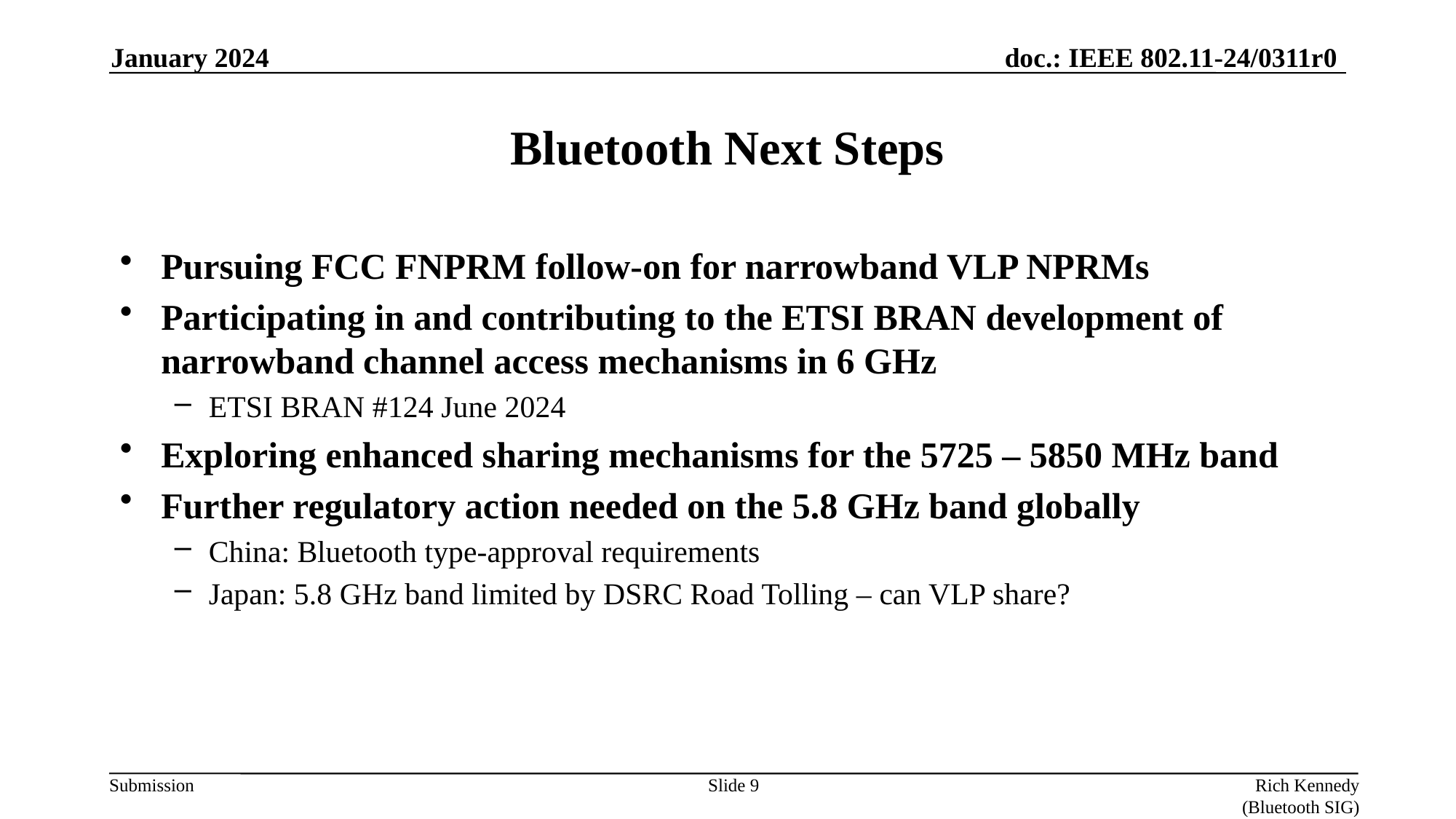

January 2024
# Bluetooth Next Steps
Pursuing FCC FNPRM follow-on for narrowband VLP NPRMs
Participating in and contributing to the ETSI BRAN development of narrowband channel access mechanisms in 6 GHz
ETSI BRAN #124 June 2024
Exploring enhanced sharing mechanisms for the 5725 – 5850 MHz band
Further regulatory action needed on the 5.8 GHz band globally
China: Bluetooth type-approval requirements
Japan: 5.8 GHz band limited by DSRC Road Tolling – can VLP share?
Slide 9
Rich Kennedy (Bluetooth SIG)